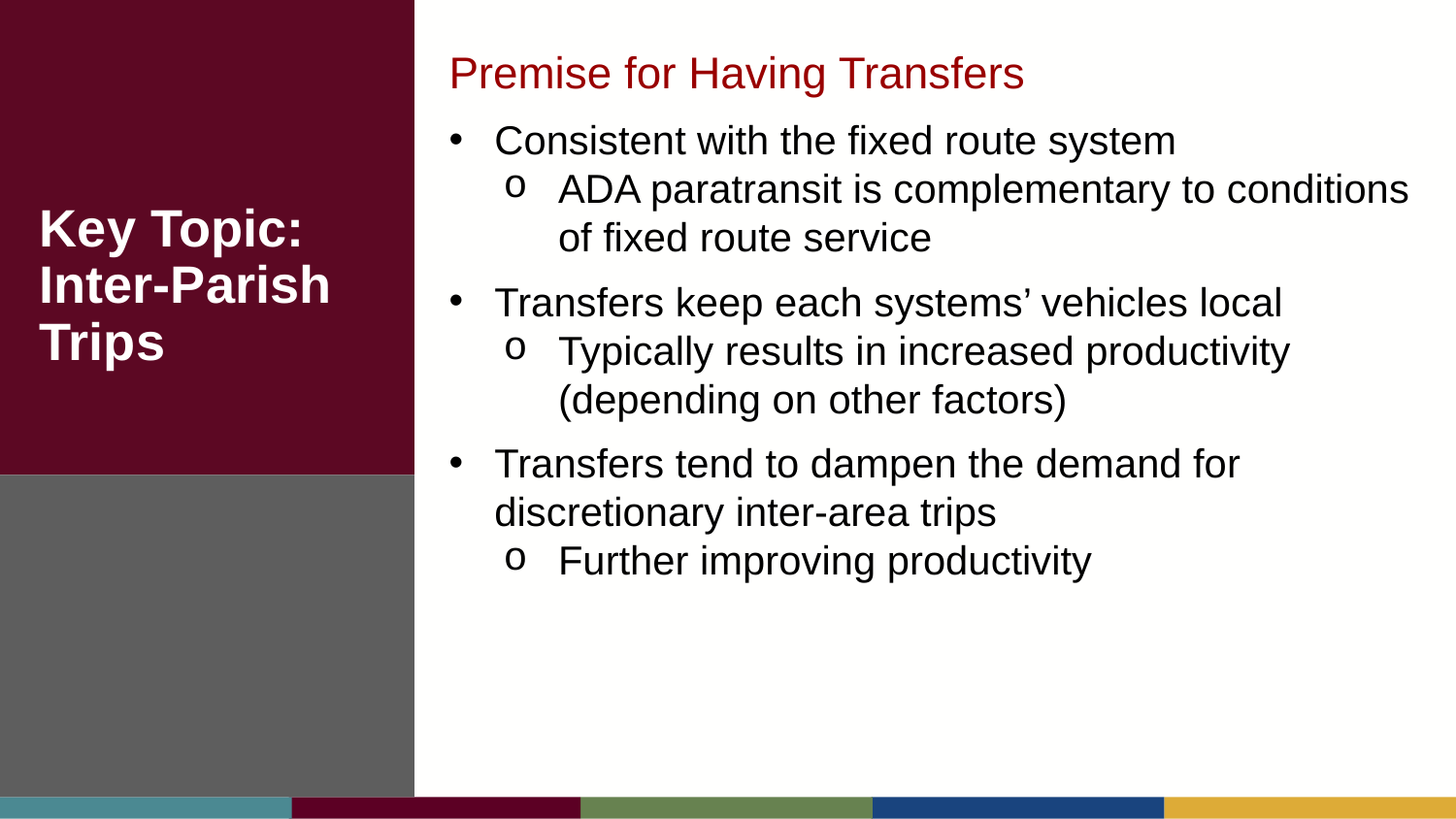

Premise for Having Transfers
Consistent with the fixed route system
ADA paratransit is complementary to conditions of fixed route service
Transfers keep each systems’ vehicles local
Typically results in increased productivity (depending on other factors)
Transfers tend to dampen the demand for discretionary inter-area trips
Further improving productivity
# Key Topic: Inter-Parish Trips